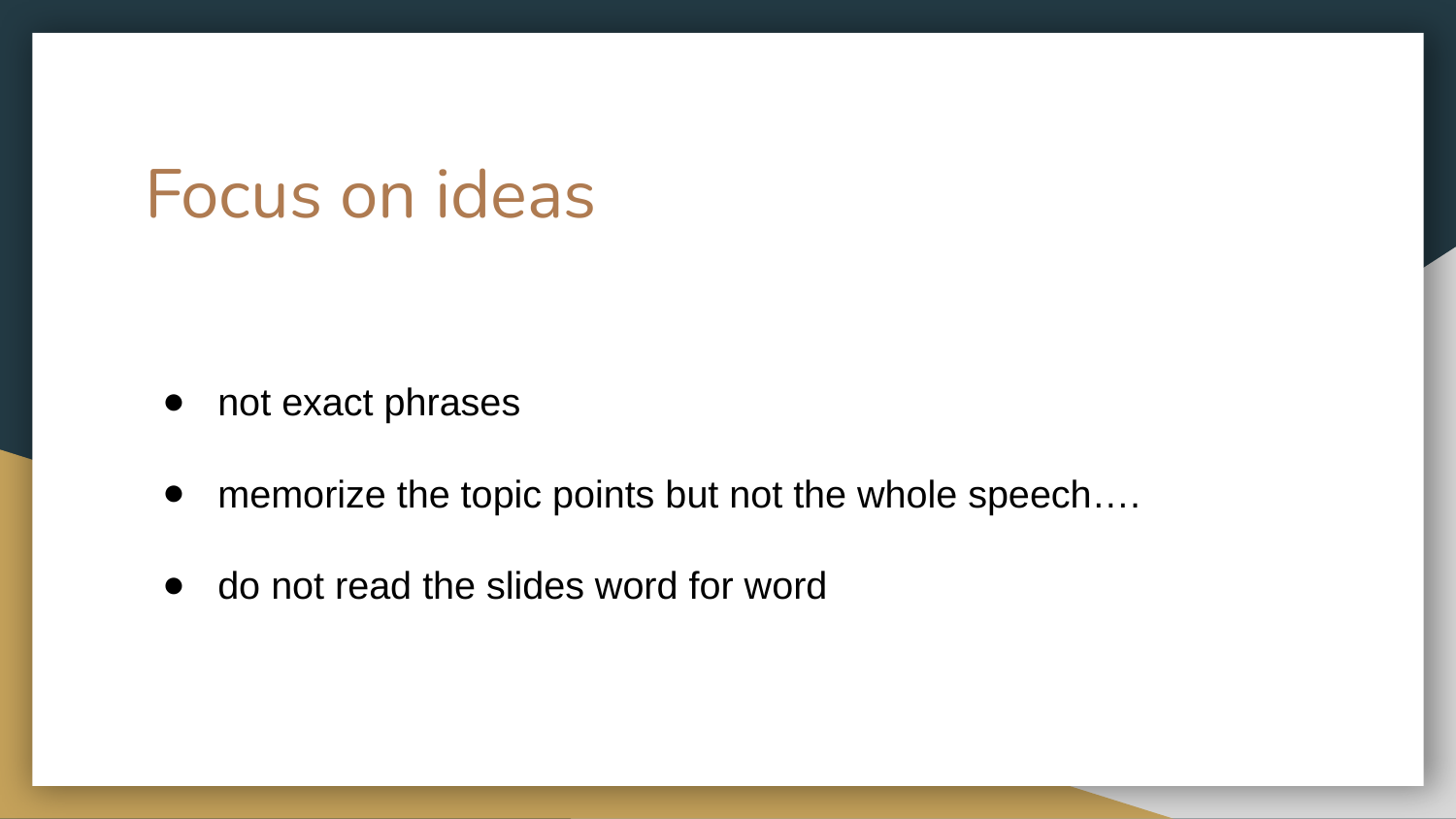

# Focus on ideas
not exact phrases
memorize the topic points but not the whole speech….
do not read the slides word for word